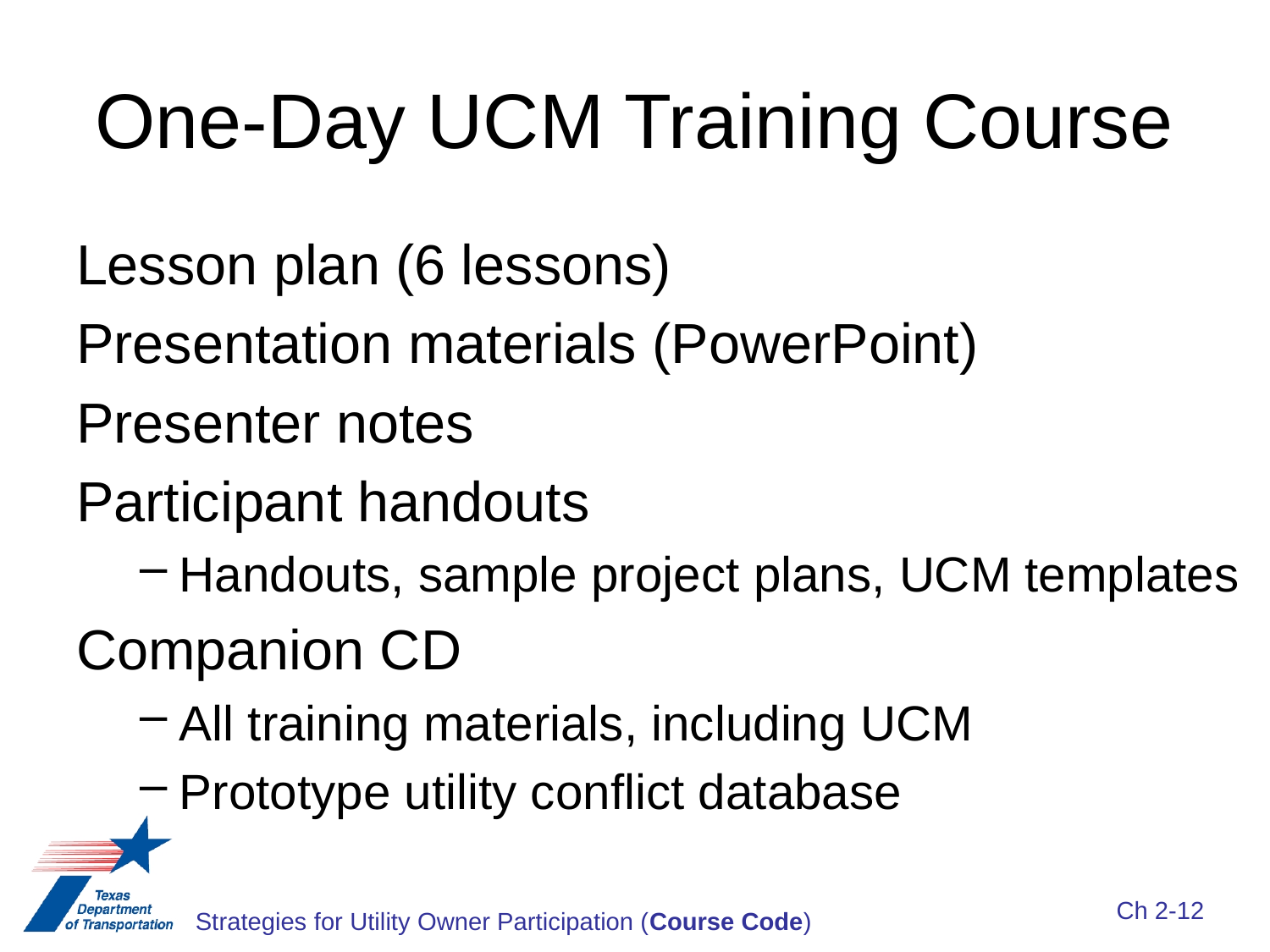

# One-Day UCM Training Course
Lesson plan (6 lessons)
Presentation materials (PowerPoint)
Presenter notes
Participant handouts
Handouts, sample project plans, UCM templates
Companion CD
All training materials, including UCM
Prototype utility conflict database

Ch 2-12
Strategies for Utility Owner Participation (Course Code)